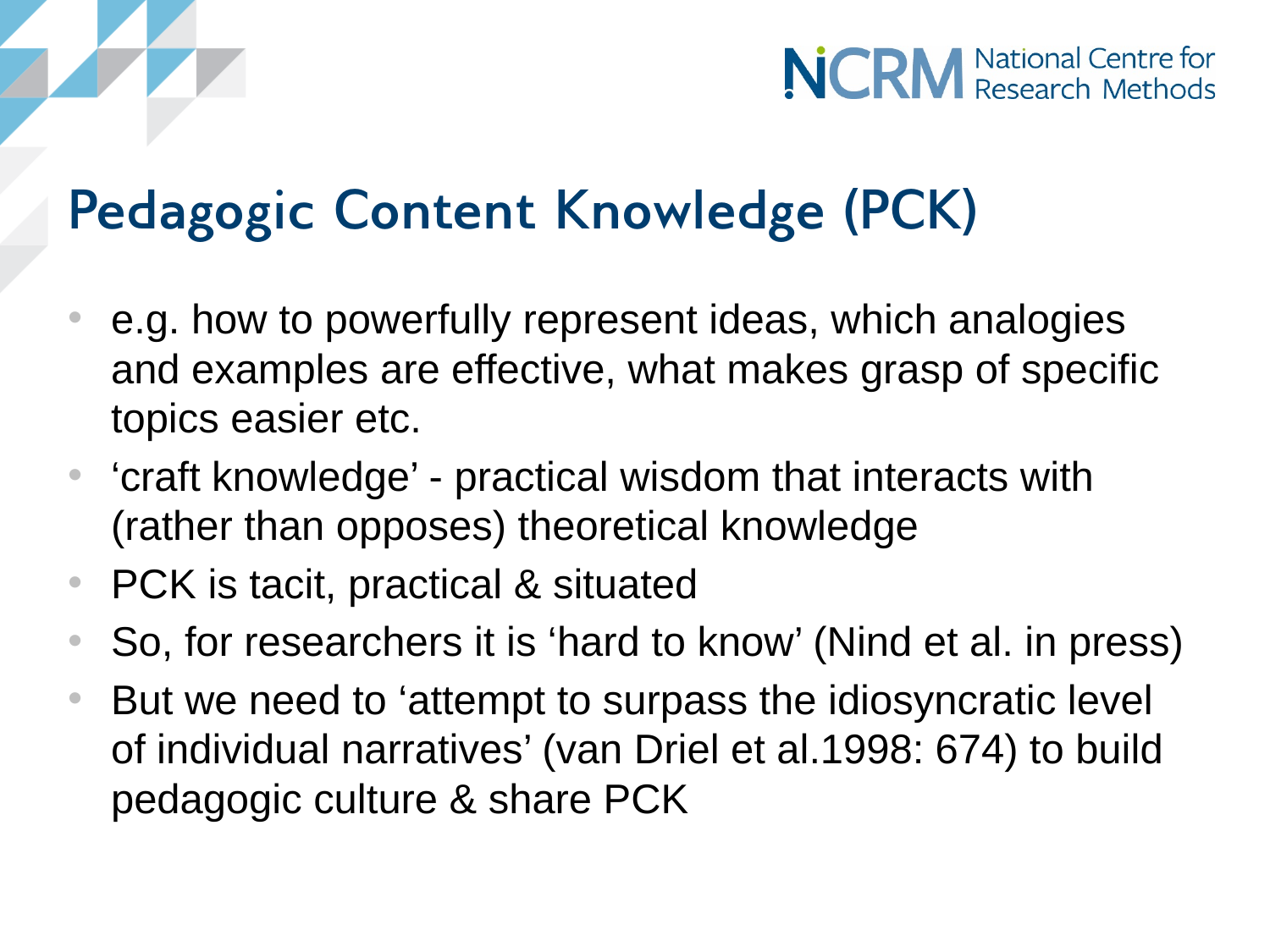

# Pedagogic Content Knowledge (PCK)
e.g. how to powerfully represent ideas, which analogies and examples are effective, what makes grasp of specific topics easier etc.
‘craft knowledge’ - practical wisdom that interacts with (rather than opposes) theoretical knowledge
PCK is tacit, practical & situated
So, for researchers it is ‘hard to know’ (Nind et al. in press)
But we need to ‘attempt to surpass the idiosyncratic level of individual narratives’ (van Driel et al.1998: 674) to build pedagogic culture & share PCK